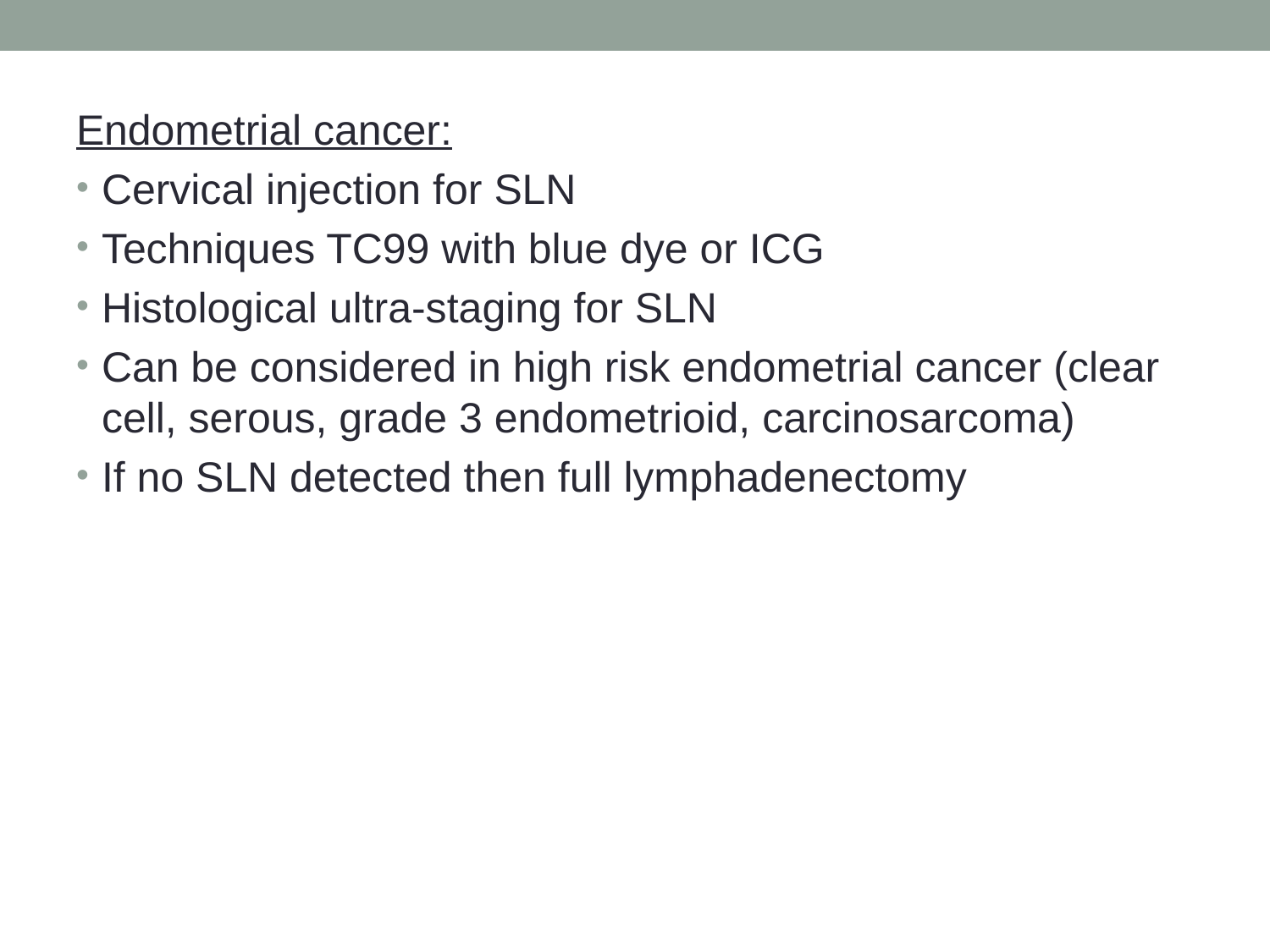

Endometrial cancer:
Cervical injection for SLN
Techniques TC99 with blue dye or ICG
Histological ultra-staging for SLN
Can be considered in high risk endometrial cancer (clear cell, serous, grade 3 endometrioid, carcinosarcoma)
If no SLN detected then full lymphadenectomy